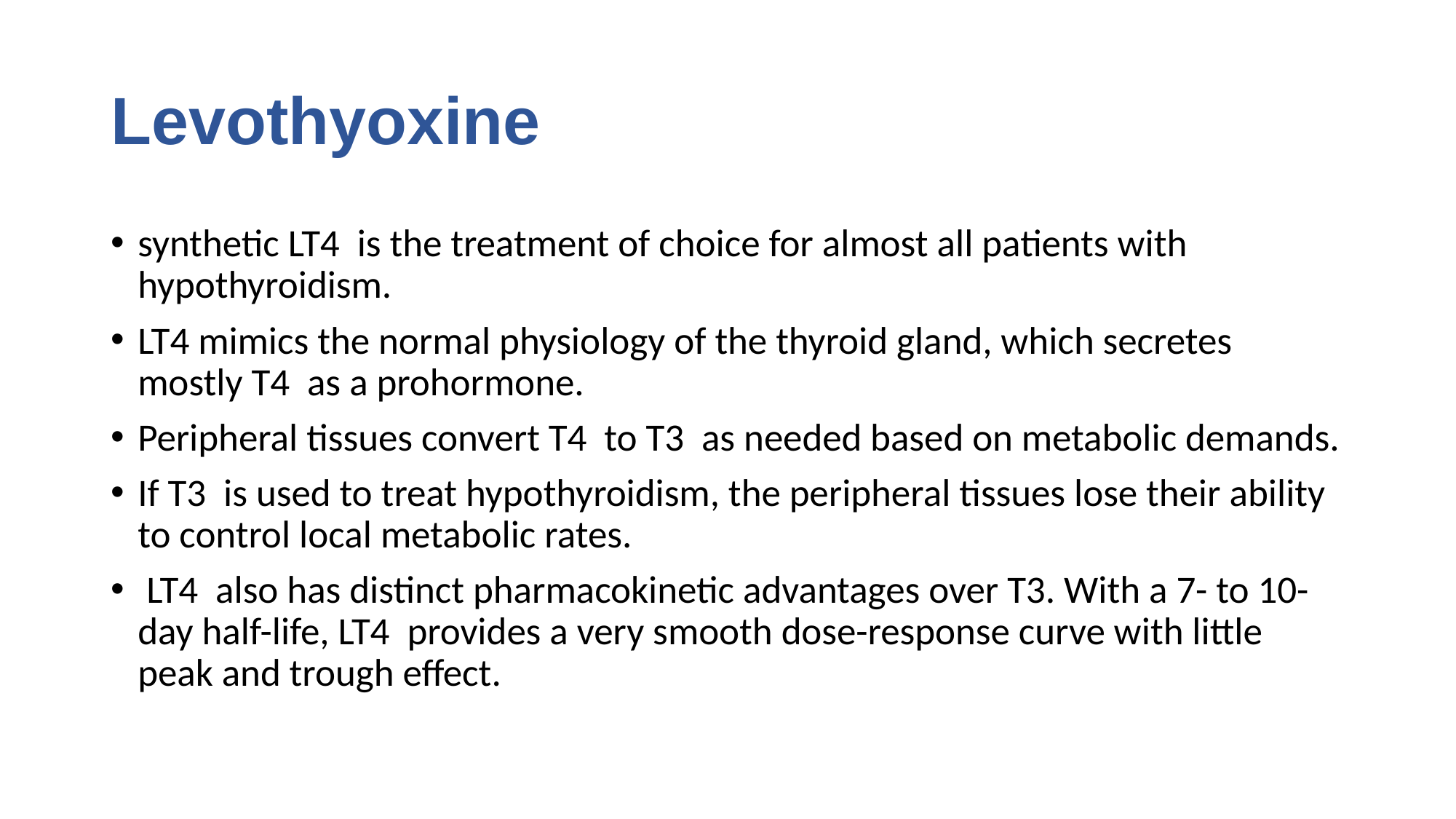

# Levothyoxine
synthetic LT4  is the treatment of choice for almost all patients with hypothyroidism.
LT4 mimics the normal physiology of the thyroid gland, which secretes mostly T4  as a prohormone.
Peripheral tissues convert T4  to T3  as needed based on metabolic demands.
If T3  is used to treat hypothyroidism, the peripheral tissues lose their ability to control local metabolic rates.
 LT4  also has distinct pharmacokinetic advantages over T3. With a 7- to 10-day half-life, LT4  provides a very smooth dose-response curve with little peak and trough effect.